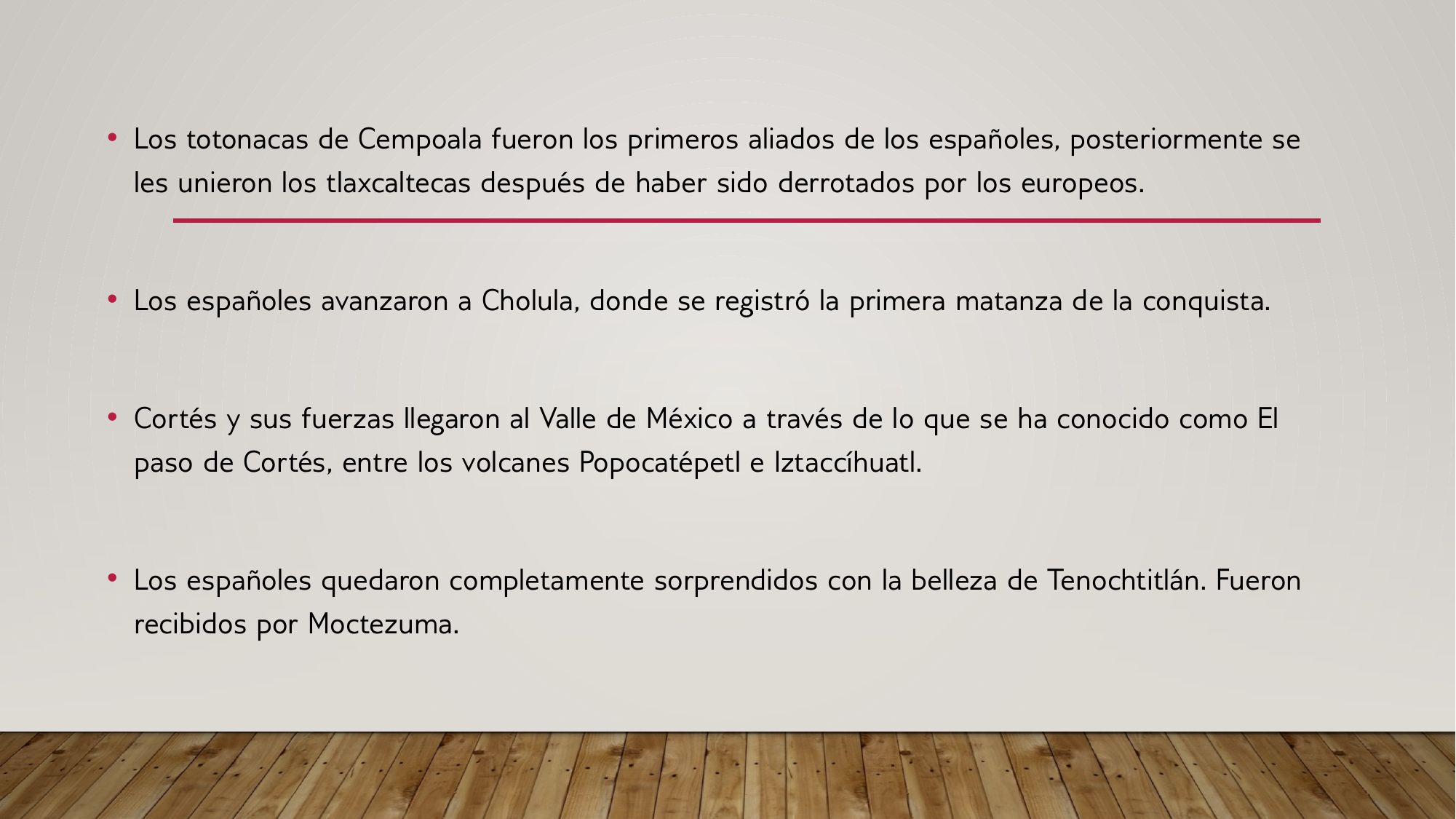

Los totonacas de Cempoala fueron los primeros aliados de los españoles, posteriormente se les unieron los tlaxcaltecas después de haber sido derrotados por los europeos.

Los españoles avanzaron a Cholula, donde se registró la primera matanza de la conquista.

Cortés y sus fuerzas llegaron al Valle de México a través de lo que se ha conocido como El paso de Cortés, entre los volcanes Popocatépetl e Iztaccíhuatl.

Los españoles quedaron completamente sorprendidos con la belleza de Tenochtitlán. Fueron recibidos por Moctezuma.